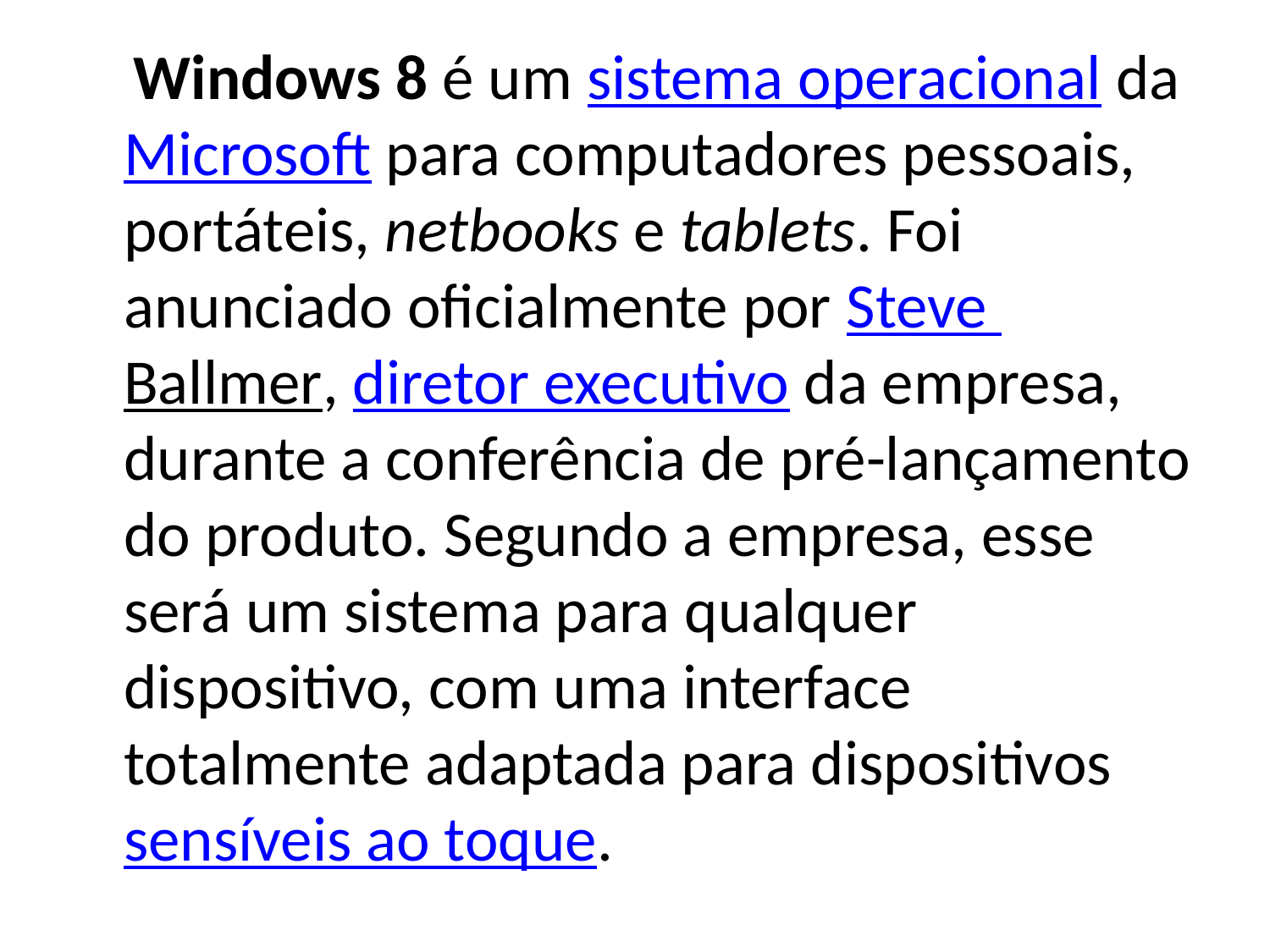

Windows 8 é um sistema operacional da Microsoft para computadores pessoais, portáteis, netbooks e tablets. Foi anunciado oficialmente por Steve Ballmer, diretor executivo da empresa, durante a conferência de pré-lançamento do produto. Segundo a empresa, esse será um sistema para qualquer dispositivo, com uma interface totalmente adaptada para dispositivos sensíveis ao toque.
# .